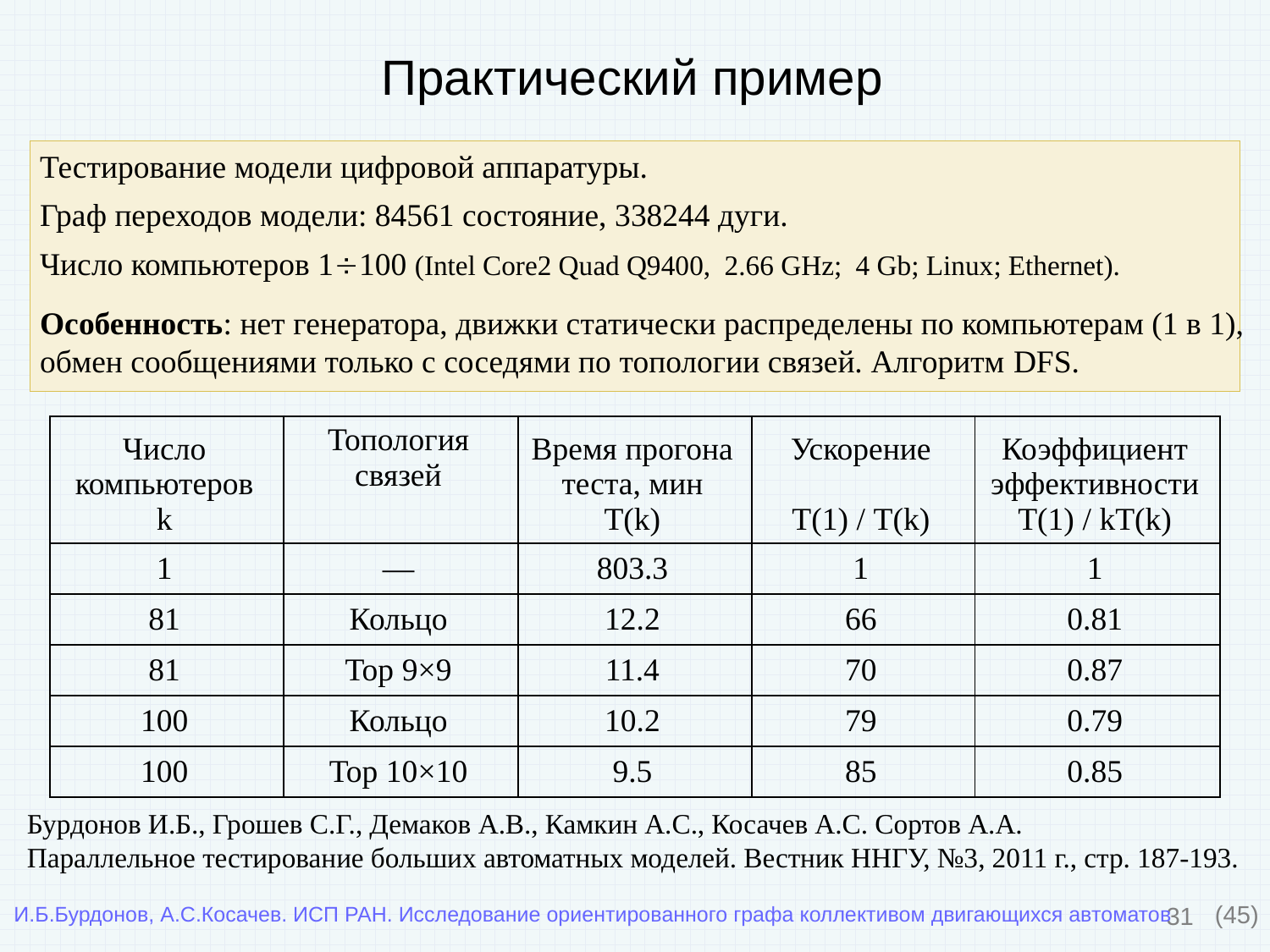

# Практический пример
Тестирование модели цифровой аппаратуры.
Граф переходов модели: 84561 состояние, 338244 дуги.
Число компьютеров 1÷100 (Intel Core2 Quad Q9400,  2.66 GHz;  4 Gb; Linux; Ethernet).
Особенность: нет генератора, движки статически распределены по компьютерам (1 в 1),
обмен сообщениями только с соседями по топологии связей. Алгоритм DFS.
| Число компьютеров k | Топология связей | Время прогона теста, мин T(k) | Ускорение T(1) / T(k) | Коэффициент эффективности T(1) / kT(k) |
| --- | --- | --- | --- | --- |
| 1 | — | 803.3 | 1 | 1 |
| 81 | Кольцо | 12.2 | 66 | 0.81 |
| 81 | Тор 9×9 | 11.4 | 70 | 0.87 |
| 100 | Кольцо | 10.2 | 79 | 0.79 |
| 100 | Тор 10×10 | 9.5 | 85 | 0.85 |
Бурдонов И.Б., Грошев С.Г., Демаков А.В., Камкин А.С., Косачев А.С. Сортов А.А.
Параллельное тестирование больших автоматных моделей. Вестник ННГУ, №3, 2011 г., стр. 187-193.
31
(45)
И.Б.Бурдонов, А.С.Косачев. ИСП РАН. Исследование ориентированного графа коллективом двигающихся автоматов